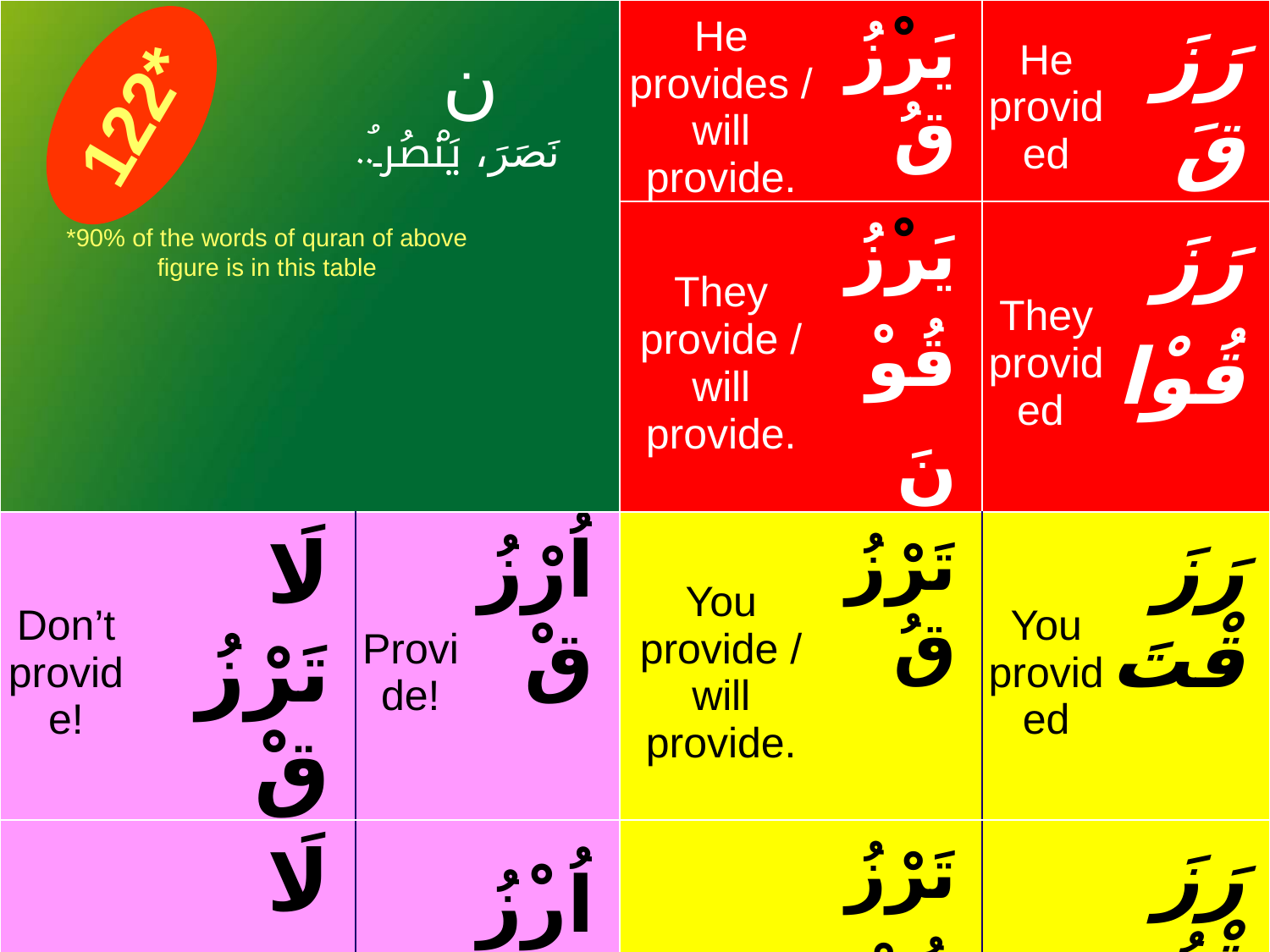

|  |  |  |  | He provides / will provide. | يَرْزُقُ | He provided | رَزَقَ |
| --- | --- | --- | --- | --- | --- | --- | --- |
|  |  |  |  | They provide / will provide. | يَرْزُقُوْنَ | They provided | رَزَقُوْا |
| Don’t provide! | لَا تَرْزُقْ | Provide! | اُرْزُقْ | You provide / will provide. | تَرْزُقُ | You provided | رَزَقْتَ |
| Don’t provide! | لَا تَرْزُقُوْا | Provide! | اُرْزُقُوْا | You all provide / will provide. | تَرْزُقُوْنَ | You all provided | رَزَقْتُمْ |
| Provider: |  |  | رَازِق | I provide / will provide. | أَرْزُقُ | I provided | رَزَقْتُ |
| One who is provided: |  |  | مَرْزُوق | We provide / will provide | نَرْزُقُ | We provided | رَزَقْنَا |
| To provide, Provision: |  |  | رِزْق | She provides / will provide. | تَرْزُقُ | She provided | رَزَقَتْ |
ن
نَصَرَ، يَنْصُرُ..
122*
*90% of the words of quran of above figure is in this table